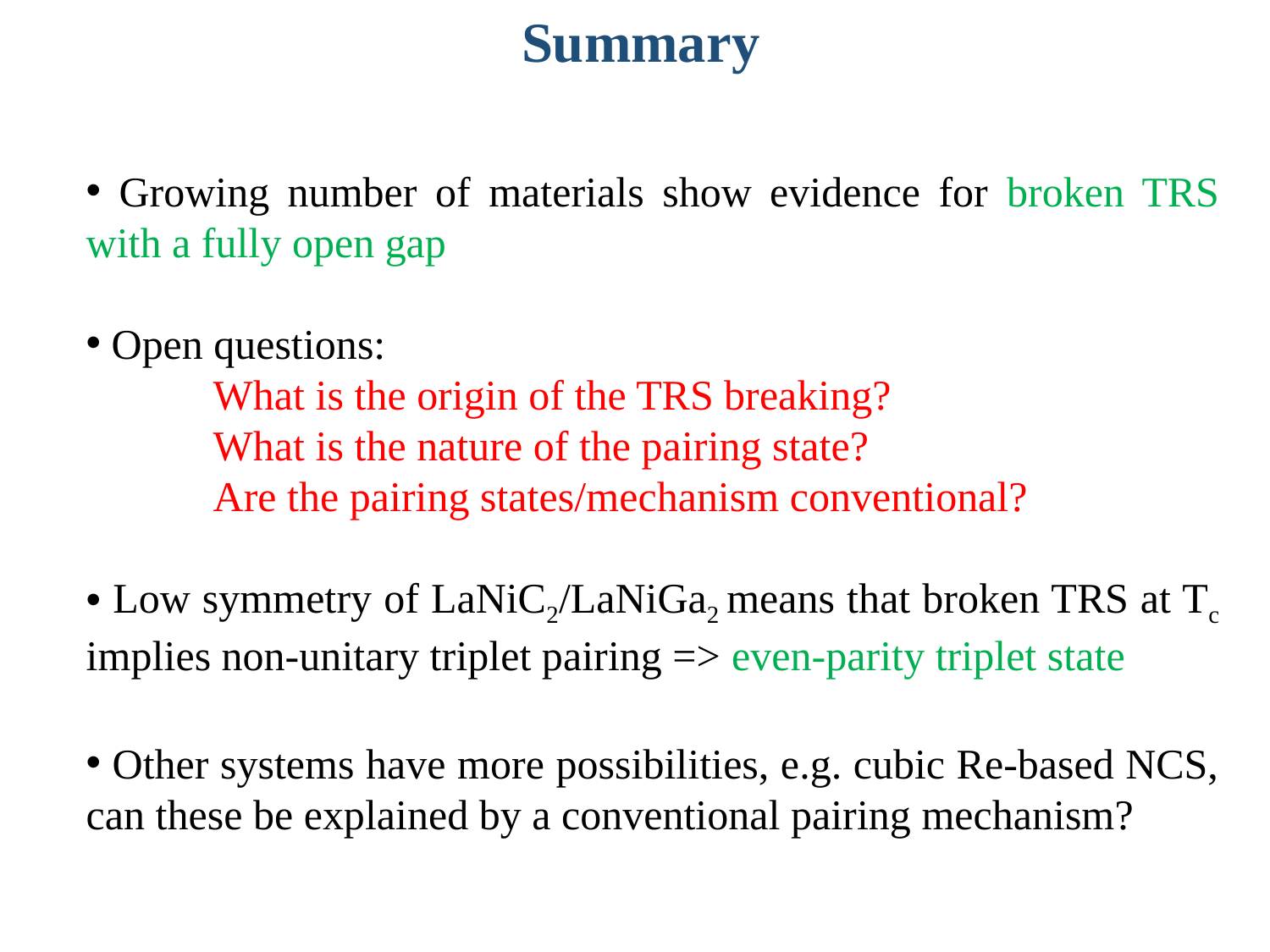

Summary
 Growing number of materials show evidence for broken TRS with a fully open gap

 Open questions:
	What is the origin of the TRS breaking?
	What is the nature of the pairing state?
	Are the pairing states/mechanism conventional?

 Low symmetry of LaNiC2/LaNiGa2 means that broken TRS at Tc implies non-unitary triplet pairing => even-parity triplet state

 Other systems have more possibilities, e.g. cubic Re-based NCS, can these be explained by a conventional pairing mechanism?